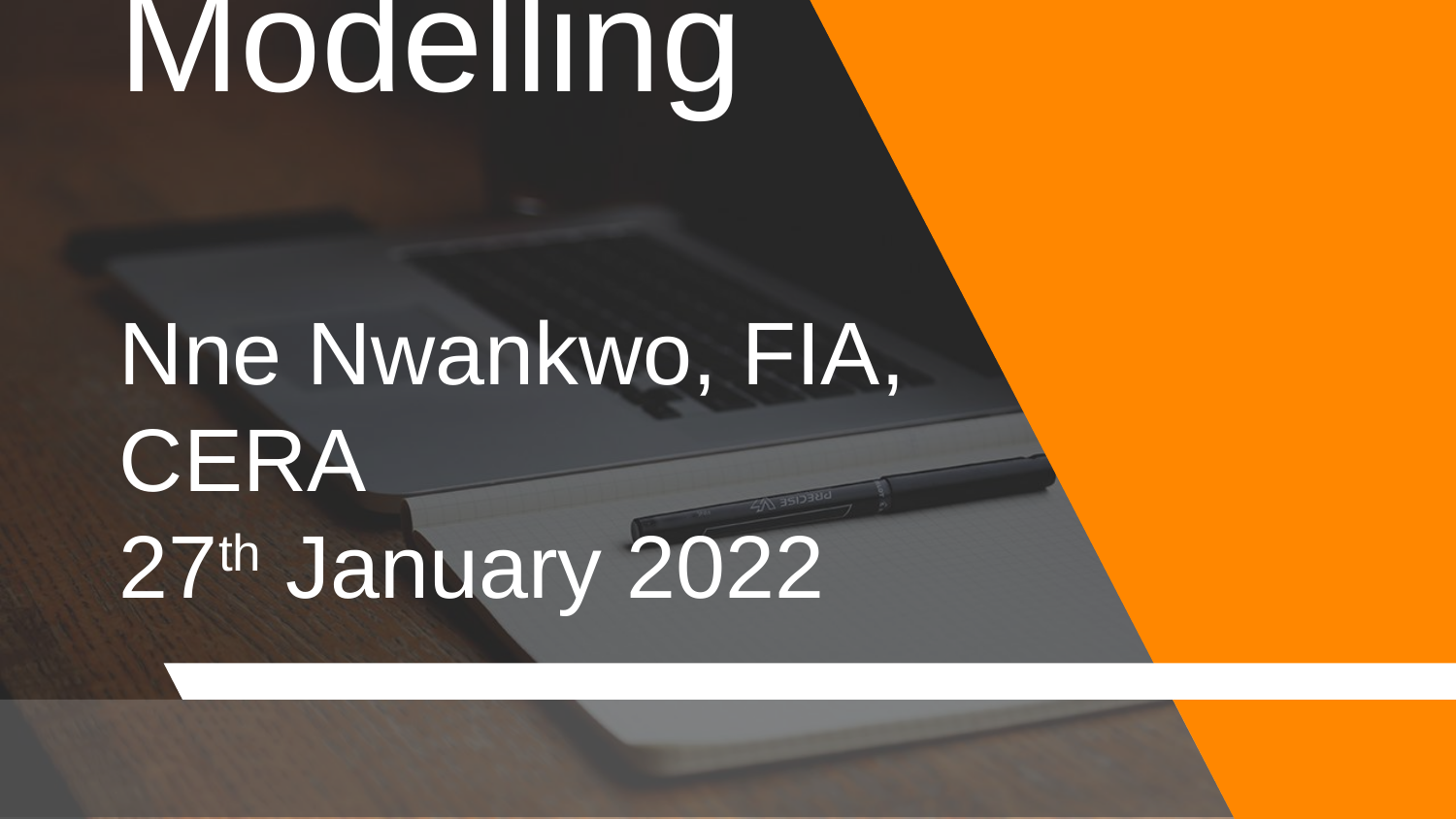

# Capital Modelling Nne Nwankwo, FIA, CERA 27th January 2022